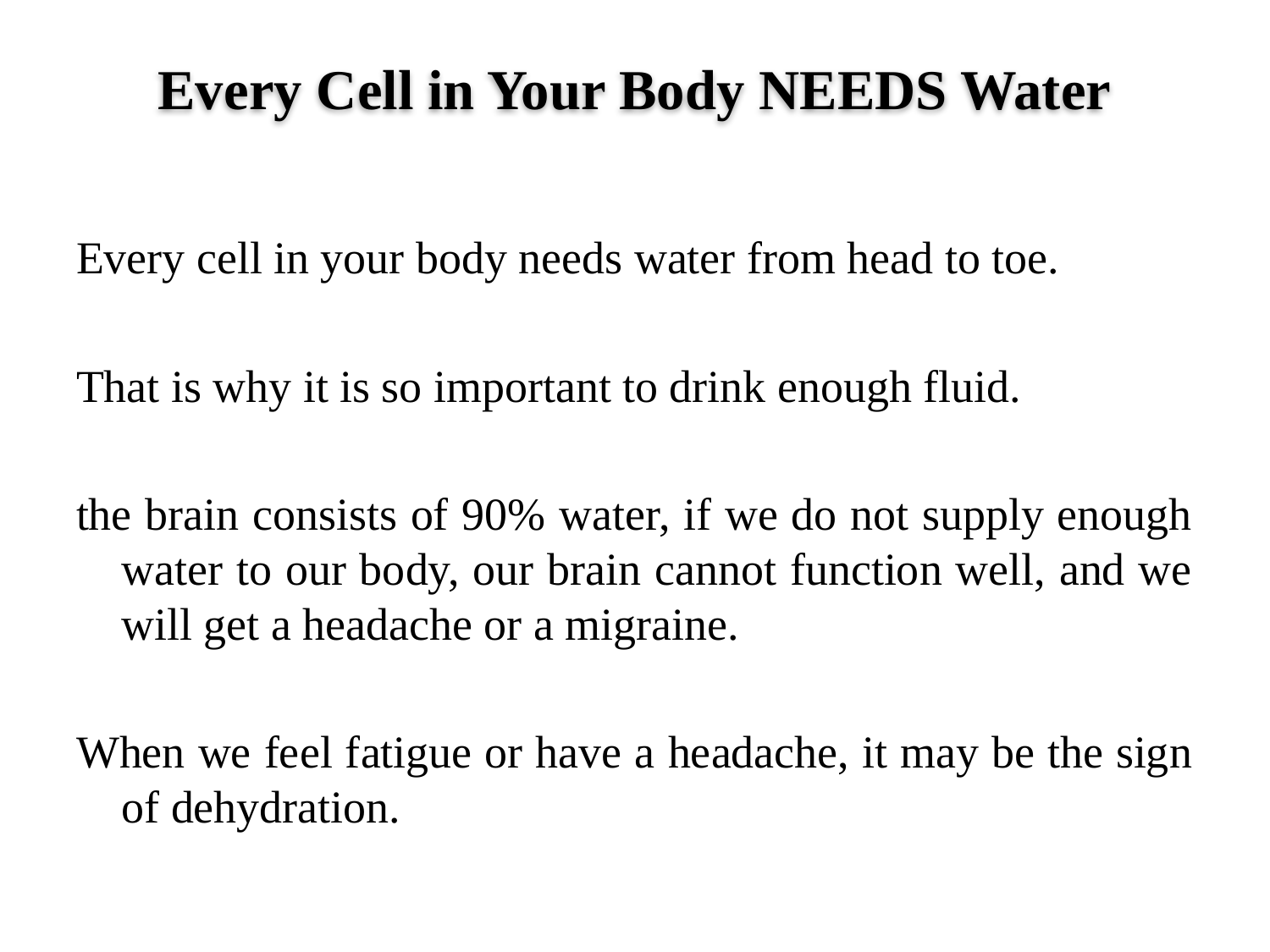

# Every Cell in Your Body NEEDS Water
Every cell in your body needs water from head to toe.

That is why it is so important to drink enough fluid.

the brain consists of 90% water, if we do not supply enough water to our body, our brain cannot function well, and we will get a headache or a migraine.

When we feel fatigue or have a headache, it may be the sign of dehydration.